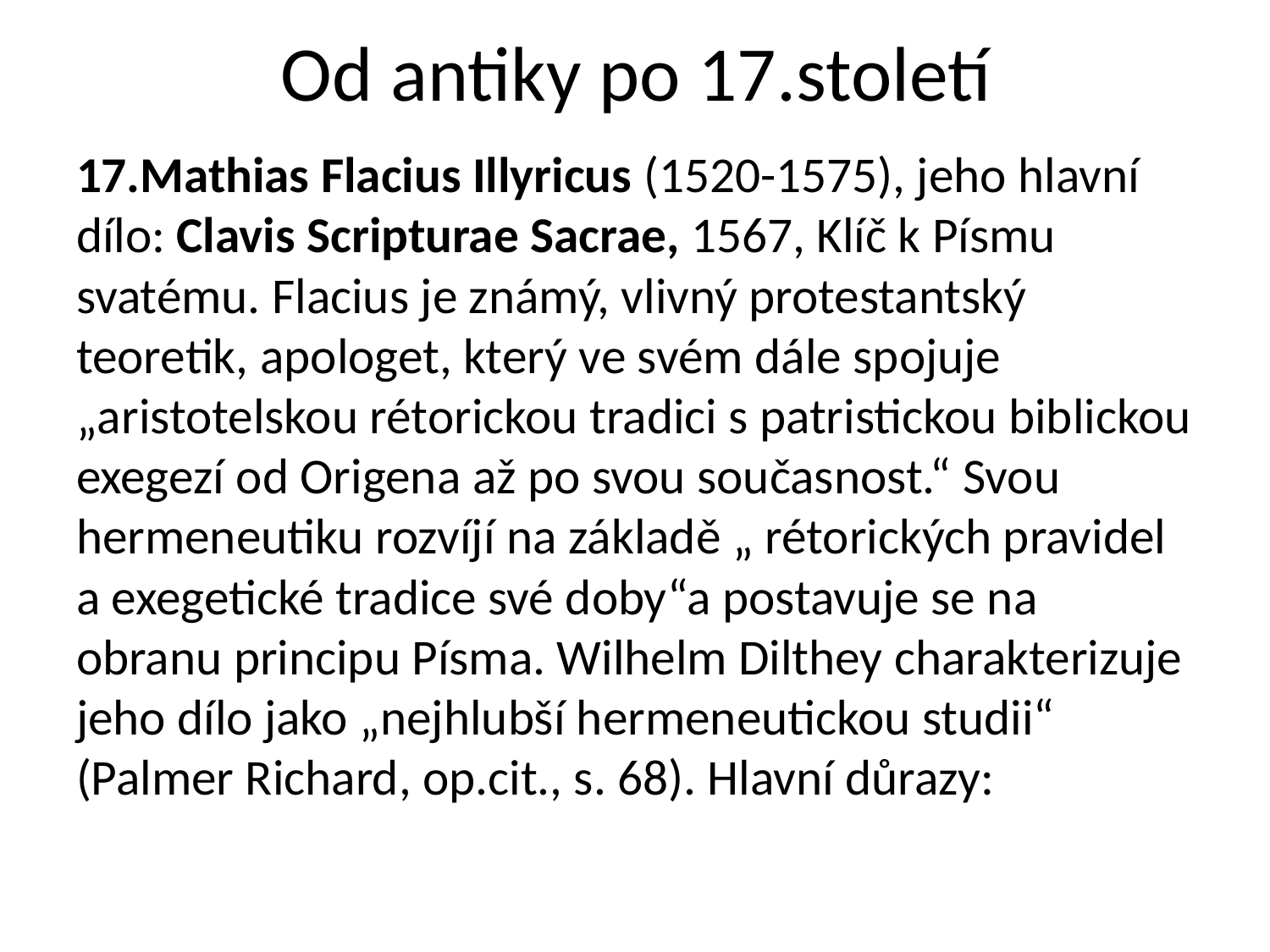

# Od antiky po 17.století
17.Mathias Flacius Illyricus (1520-1575), jeho hlavní dílo: Clavis Scripturae Sacrae, 1567, Klíč k Písmu svatému. Flacius je známý, vlivný protestantský teoretik, apologet, který ve svém dále spojuje „aristotelskou rétorickou tradici s patristickou biblickou exegezí od Origena až po svou současnost.“ Svou hermeneutiku rozvíjí na základě „ rétorických pravidel a exegetické tradice své doby“a postavuje se na obranu principu Písma. Wilhelm Dilthey charakterizuje jeho dílo jako „nejhlubší hermeneutickou studii“ (Palmer Richard, op.cit., s. 68). Hlavní důrazy: